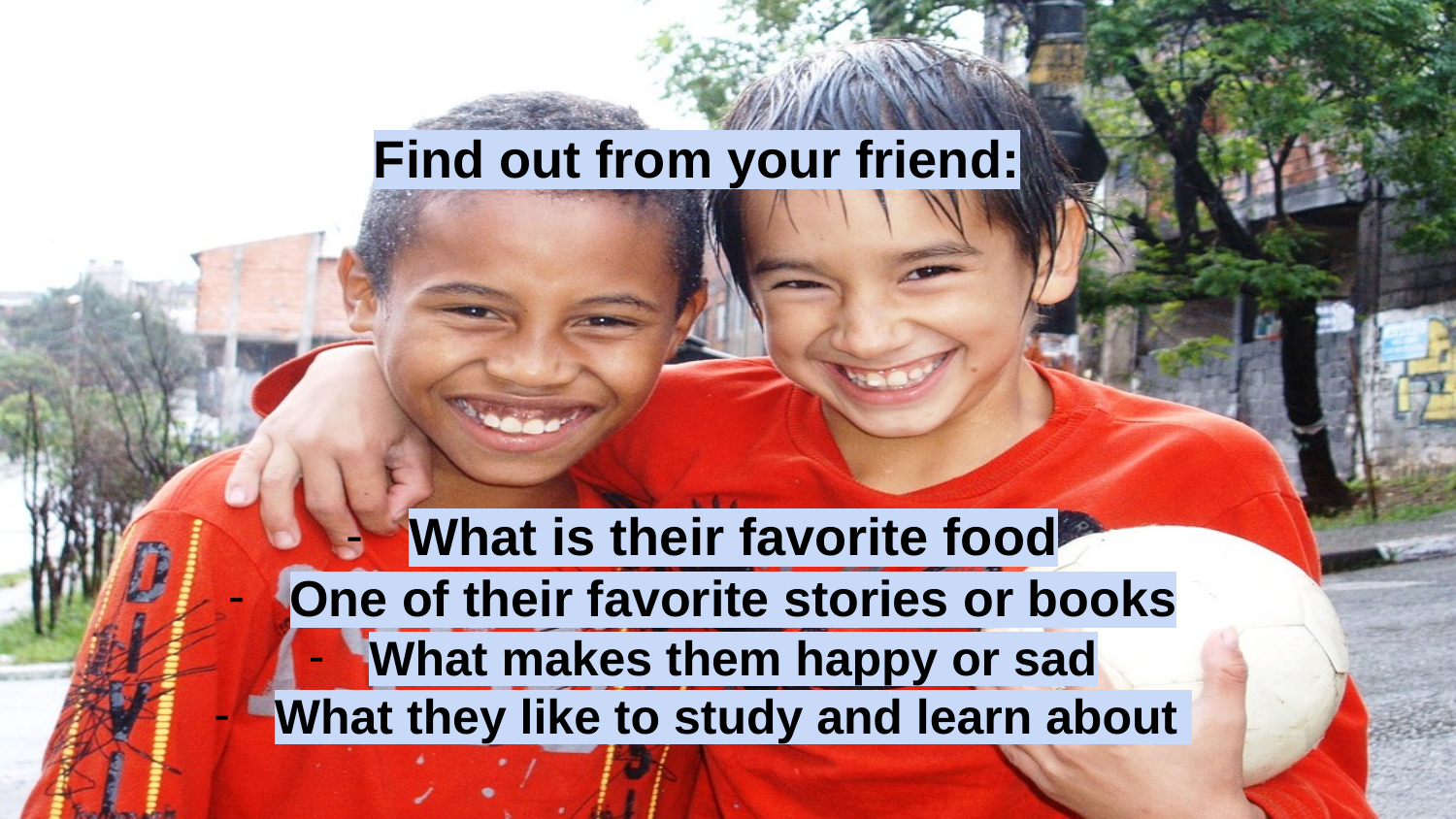

Find out from your friend:

What is their favorite food
One of their favorite stories or books
What makes them happy or sad
What they like to study and learn about